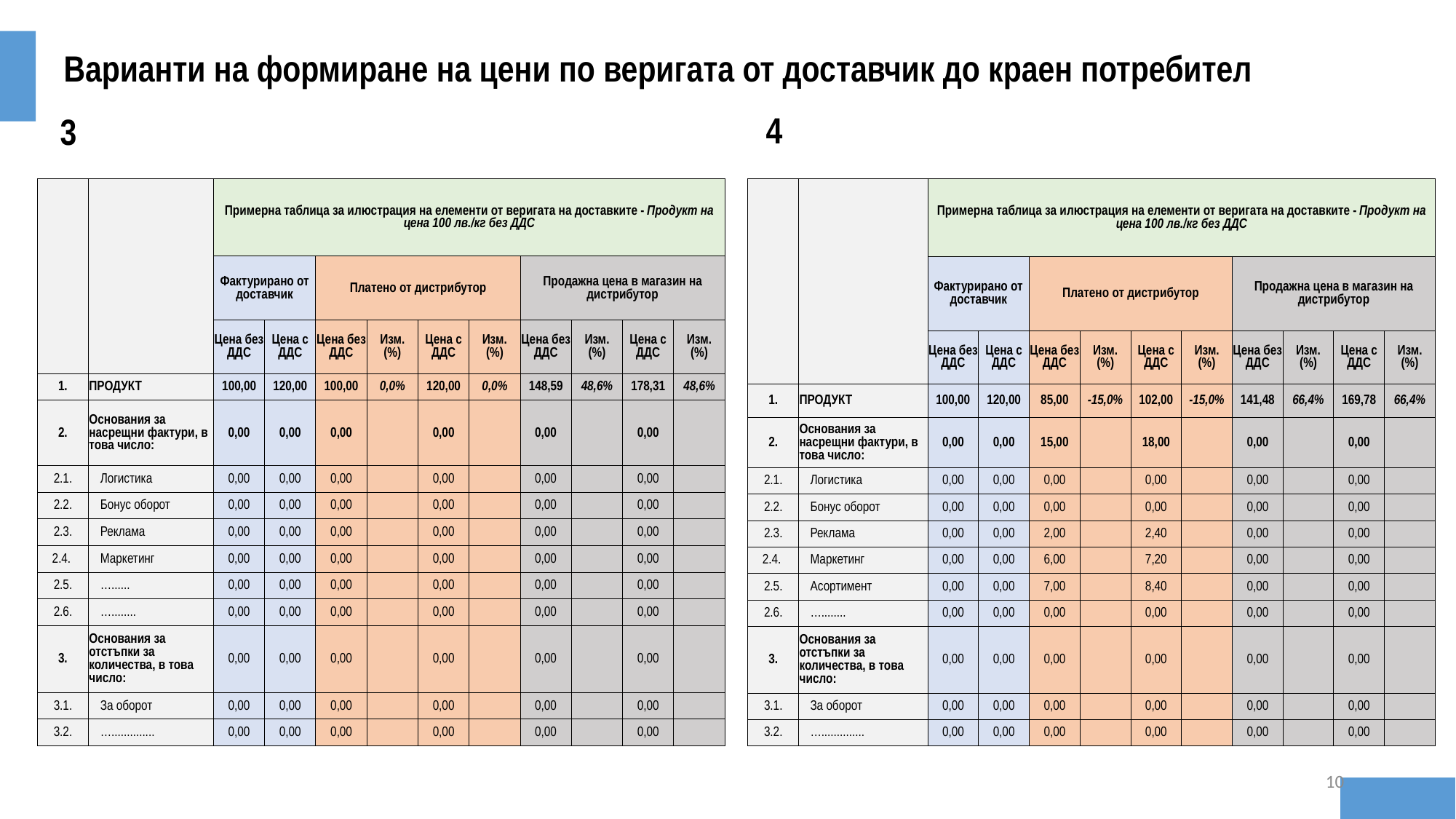

Варианти на формиране на цени по веригата от доставчик до краен потребител
4
3
|  |  | Примерна таблица за илюстрация на елементи от веригата на доставките - Продукт на цена 100 лв./кг без ДДС |  |  |  |  |  |  |  |  |  |
| --- | --- | --- | --- | --- | --- | --- | --- | --- | --- | --- | --- |
|  |  | Фактурирано от доставчик |  | Платено от дистрибутор |  |  |  | Продажна цена в магазин на дистрибутор |  |  |  |
|  |  | Цена без ДДС | Цена с ДДС | Цена без ДДС | Изм. (%) | Цена с ДДС | Изм. (%) | Цена без ДДС | Изм. (%) | Цена с ДДС | Изм. (%) |
| 1. | ПРОДУКТ | 100,00 | 120,00 | 100,00 | 0,0% | 120,00 | 0,0% | 148,59 | 48,6% | 178,31 | 48,6% |
| 2. | Основания за насрещни фактури, в това число: | 0,00 | 0,00 | 0,00 |  | 0,00 |  | 0,00 |  | 0,00 |  |
| 2.1. | Логистика | 0,00 | 0,00 | 0,00 |  | 0,00 |  | 0,00 |  | 0,00 |  |
| 2.2. | Бонус оборот | 0,00 | 0,00 | 0,00 |  | 0,00 |  | 0,00 |  | 0,00 |  |
| 2.3. | Реклама | 0,00 | 0,00 | 0,00 |  | 0,00 |  | 0,00 |  | 0,00 |  |
| 2.4. | Маркетинг | 0,00 | 0,00 | 0,00 |  | 0,00 |  | 0,00 |  | 0,00 |  |
| 2.5. | …...... | 0,00 | 0,00 | 0,00 |  | 0,00 |  | 0,00 |  | 0,00 |  |
| 2.6. | …........ | 0,00 | 0,00 | 0,00 |  | 0,00 |  | 0,00 |  | 0,00 |  |
| 3. | Основания за отстъпки за количества, в това число: | 0,00 | 0,00 | 0,00 |  | 0,00 |  | 0,00 |  | 0,00 |  |
| 3.1. | За оборот | 0,00 | 0,00 | 0,00 |  | 0,00 |  | 0,00 |  | 0,00 |  |
| 3.2. | ….............. | 0,00 | 0,00 | 0,00 |  | 0,00 |  | 0,00 |  | 0,00 |  |
|  |  | Примерна таблица за илюстрация на елементи от веригата на доставките - Продукт на цена 100 лв./кг без ДДС |  |  |  |  |  |  |  |  |  |
| --- | --- | --- | --- | --- | --- | --- | --- | --- | --- | --- | --- |
|  |  | Фактурирано от доставчик |  | Платено от дистрибутор |  |  |  | Продажна цена в магазин на дистрибутор |  |  |  |
|  |  | Цена без ДДС | Цена с ДДС | Цена без ДДС | Изм. (%) | Цена с ДДС | Изм. (%) | Цена без ДДС | Изм. (%) | Цена с ДДС | Изм. (%) |
| 1. | ПРОДУКТ | 100,00 | 120,00 | 85,00 | -15,0% | 102,00 | -15,0% | 141,48 | 66,4% | 169,78 | 66,4% |
| 2. | Основания за насрещни фактури, в това число: | 0,00 | 0,00 | 15,00 |  | 18,00 |  | 0,00 |  | 0,00 |  |
| 2.1. | Логистика | 0,00 | 0,00 | 0,00 |  | 0,00 |  | 0,00 |  | 0,00 |  |
| 2.2. | Бонус оборот | 0,00 | 0,00 | 0,00 |  | 0,00 |  | 0,00 |  | 0,00 |  |
| 2.3. | Реклама | 0,00 | 0,00 | 2,00 |  | 2,40 |  | 0,00 |  | 0,00 |  |
| 2.4. | Маркетинг | 0,00 | 0,00 | 6,00 |  | 7,20 |  | 0,00 |  | 0,00 |  |
| 2.5. | Асортимент | 0,00 | 0,00 | 7,00 |  | 8,40 |  | 0,00 |  | 0,00 |  |
| 2.6. | …........ | 0,00 | 0,00 | 0,00 |  | 0,00 |  | 0,00 |  | 0,00 |  |
| 3. | Основания за отстъпки за количества, в това число: | 0,00 | 0,00 | 0,00 |  | 0,00 |  | 0,00 |  | 0,00 |  |
| 3.1. | За оборот | 0,00 | 0,00 | 0,00 |  | 0,00 |  | 0,00 |  | 0,00 |  |
| 3.2. | ….............. | 0,00 | 0,00 | 0,00 |  | 0,00 |  | 0,00 |  | 0,00 |  |
10